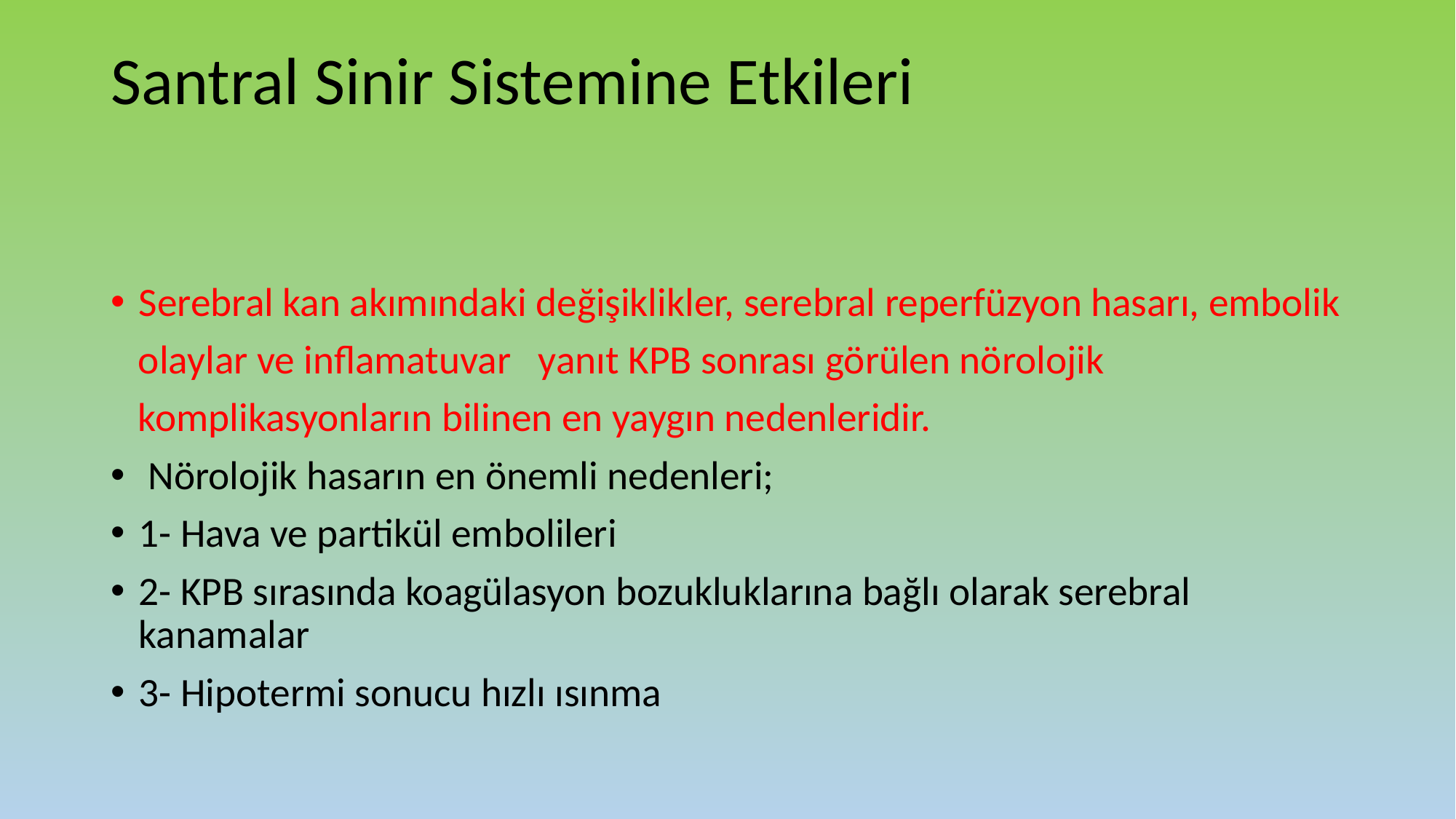

# Santral Sinir Sistemine Etkileri

Serebral kan akımındaki değişiklikler, serebral reperfüzyon hasarı, embolik
   olaylar ve inflamatuvar   yanıt KPB sonrası görülen nörolojik
   komplikasyonların bilinen en yaygın nedenleridir.
 Nörolojik hasarın en önemli nedenleri;
1- Hava ve partikül embolileri
2- KPB sırasında koagülasyon bozukluklarına bağlı olarak serebral kanamalar
3- Hipotermi sonucu hızlı ısınma